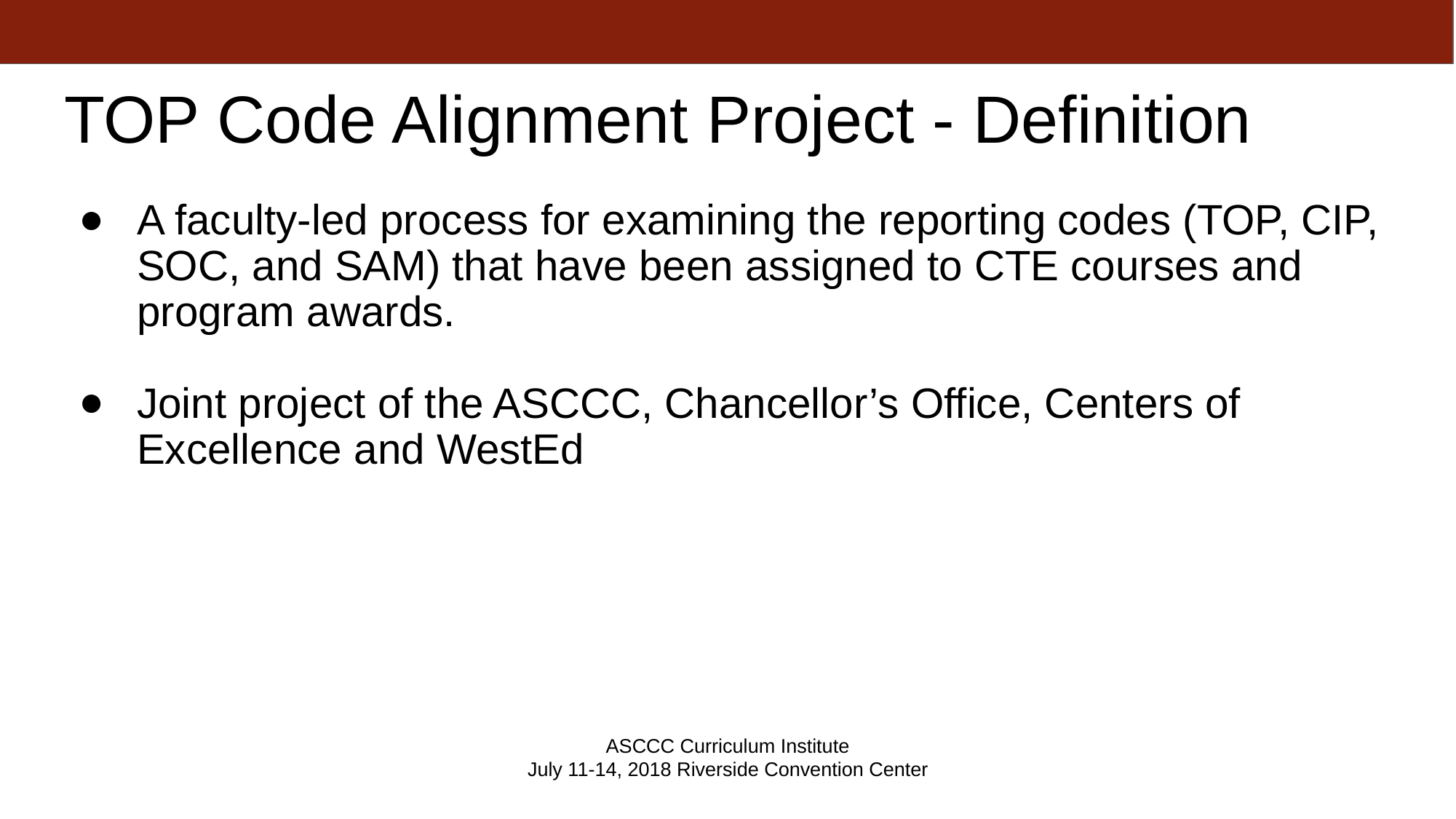

# TOP Code Alignment Project - Definition

A faculty-led process for examining the reporting codes (TOP, CIP, SOC, and SAM) that have been assigned to CTE courses and program awards.

Joint project of the ASCCC, Chancellor’s Office, Centers of Excellence and WestEd
ASCCC Curriculum Institute
July 11-14, 2018 Riverside Convention Center